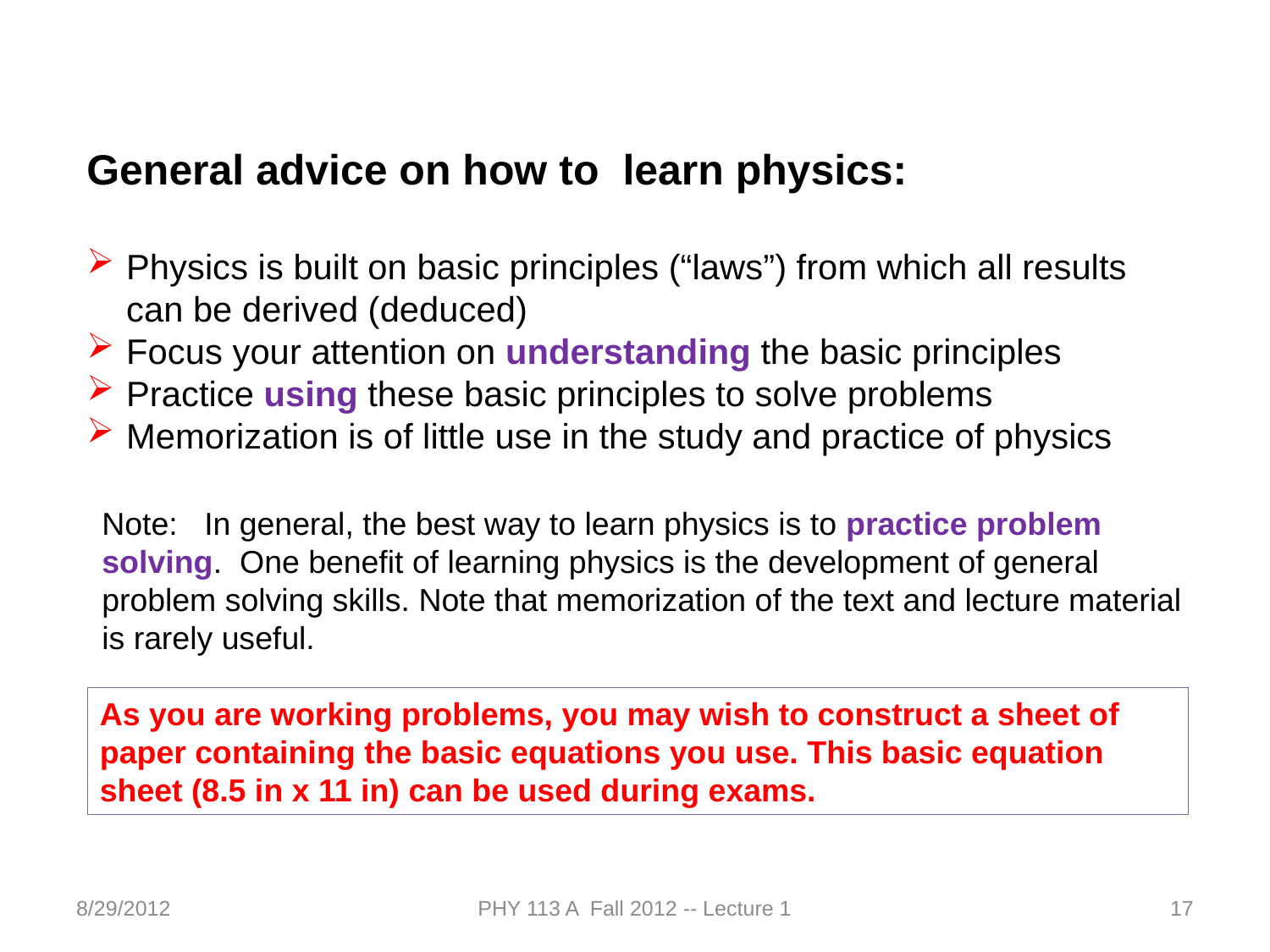

General advice on how to  learn physics:

Physics is built on basic principles (“laws”) from which all results can be derived (deduced)
Focus your attention on understanding the basic principles
Practice using these basic principles to solve problems
Memorization is of little use in the study and practice of physics
Note:   In general, the best way to learn physics is to practice problem solving.  One benefit of learning physics is the development of general problem solving skills. Note that memorization of the text and lecture material is rarely useful.
As you are working problems, you may wish to construct a sheet of paper containing the basic equations you use. This basic equation sheet (8.5 in x 11 in) can be used during exams.
8/29/2012
PHY 113 A  Fall 2012 -- Lecture 1
17